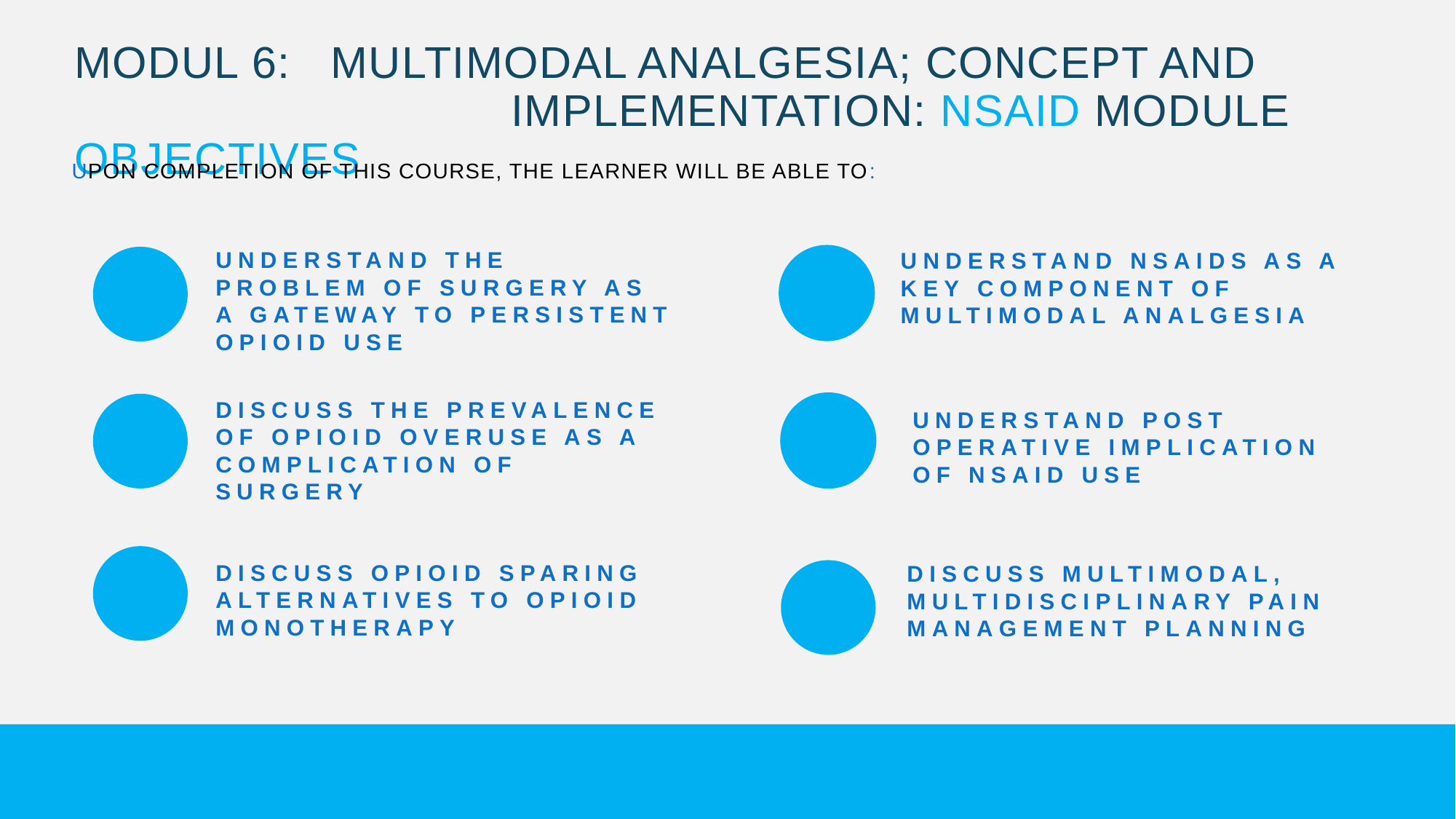

Modul 6:   Multimodal analgesia; concept and 					implementation: NSAID Module Objectives

Upon completion of this course, the learner will be able to:
Understand the problem of surgery as a gateway to persistent opioid use

Understand NSAIDs as a key component of Multimodal Analgesia

Discuss the prevalence of opioid overuse as a complication of surgery
Understand post operative implication of NSAID use

Discuss opioid sparing alternatives to opioid monotherapy
Discuss multimodal, multidisciplinary pain management planning